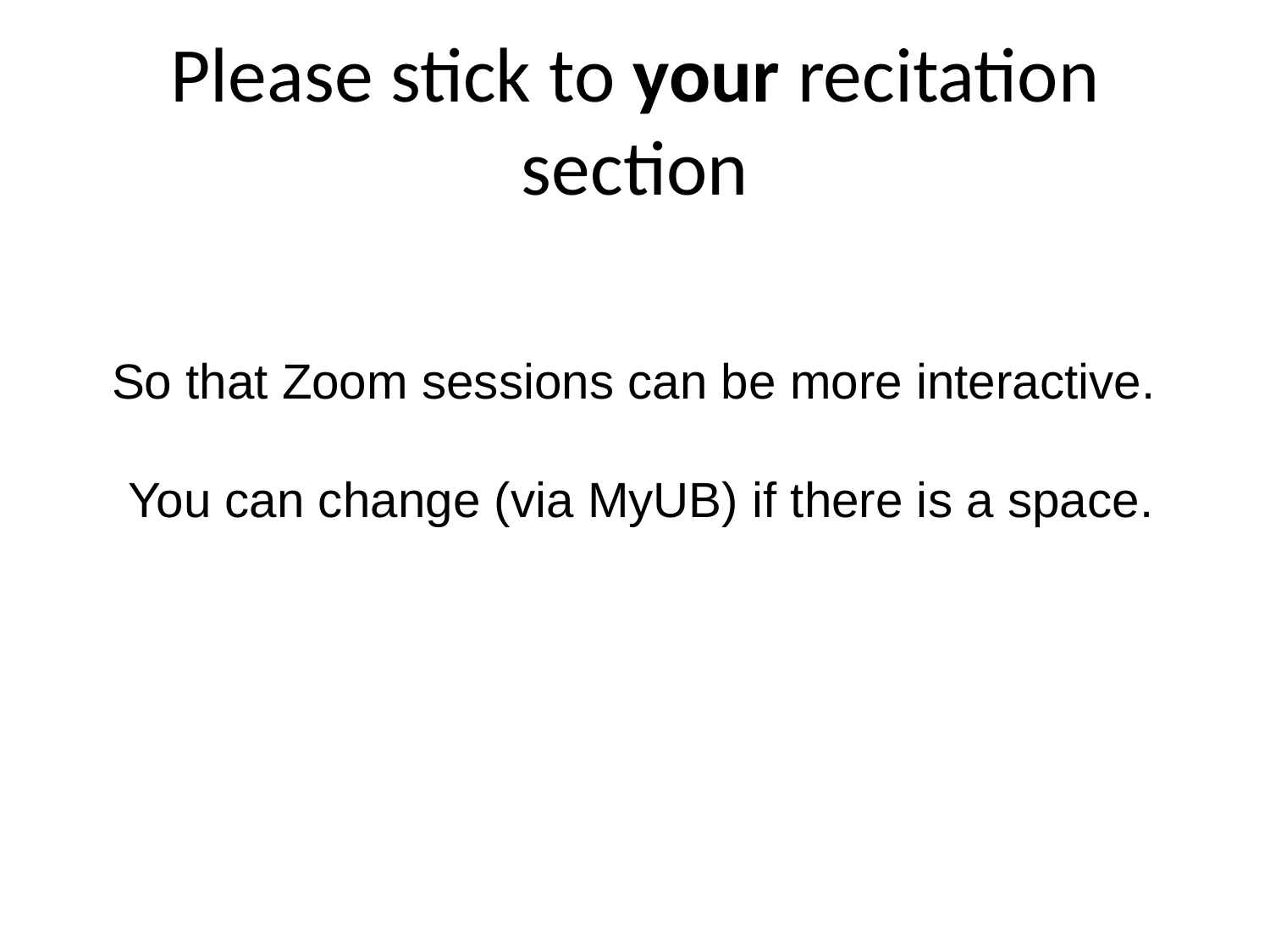

# Please stick to your recitation section
So that Zoom sessions can be more interactive.

You can change (via MyUB) if there is a space.